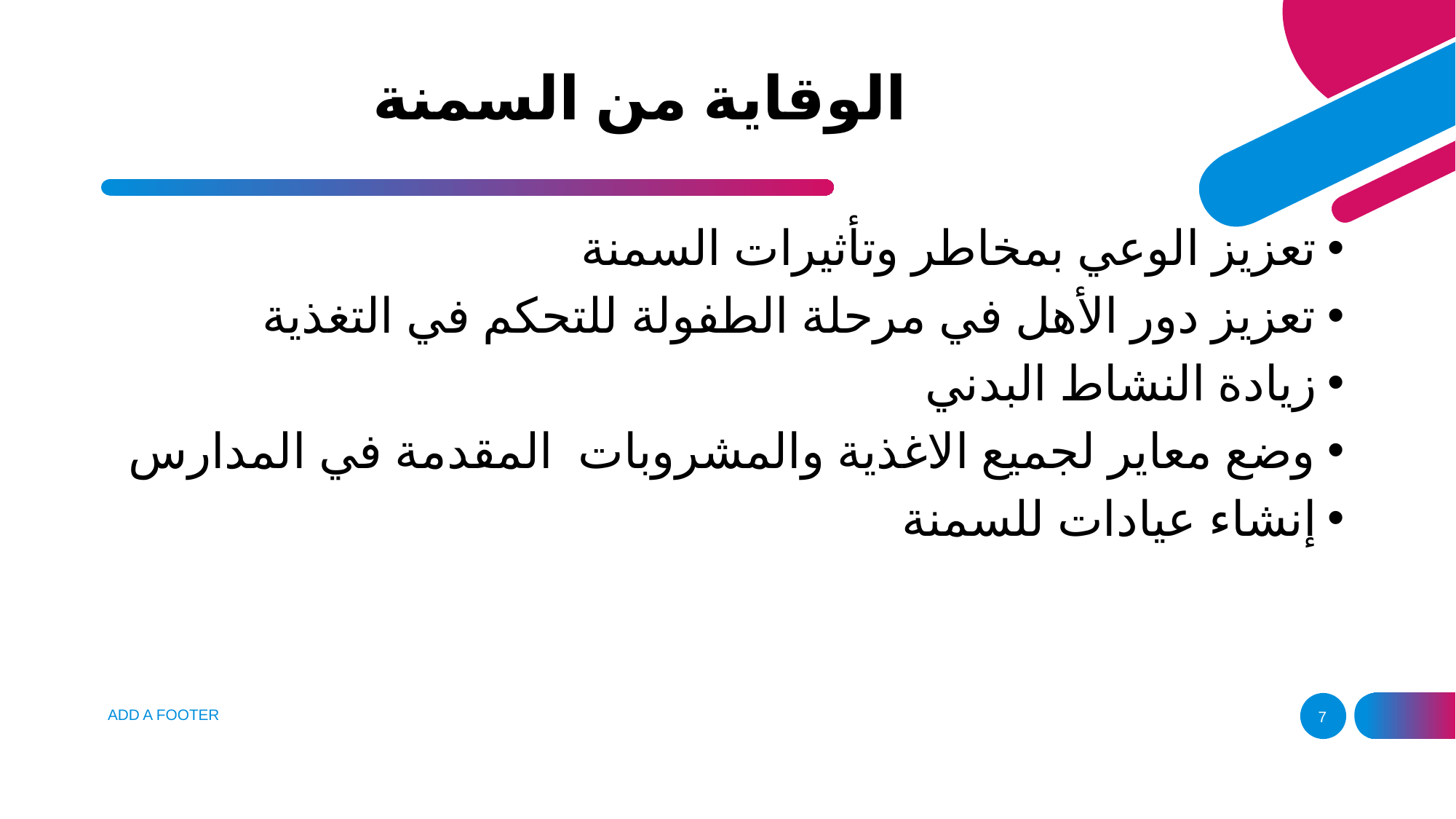

# الوقاية من السمنة
تعزيز الوعي بمخاطر وتأثيرات السمنة
تعزيز دور الأهل في مرحلة الطفولة للتحكم في التغذية
زيادة النشاط البدني
وضع معاير لجميع الاغذية والمشروبات  المقدمة في المدارس
إنشاء عيادات للسمنة
ADD A FOOTER
7